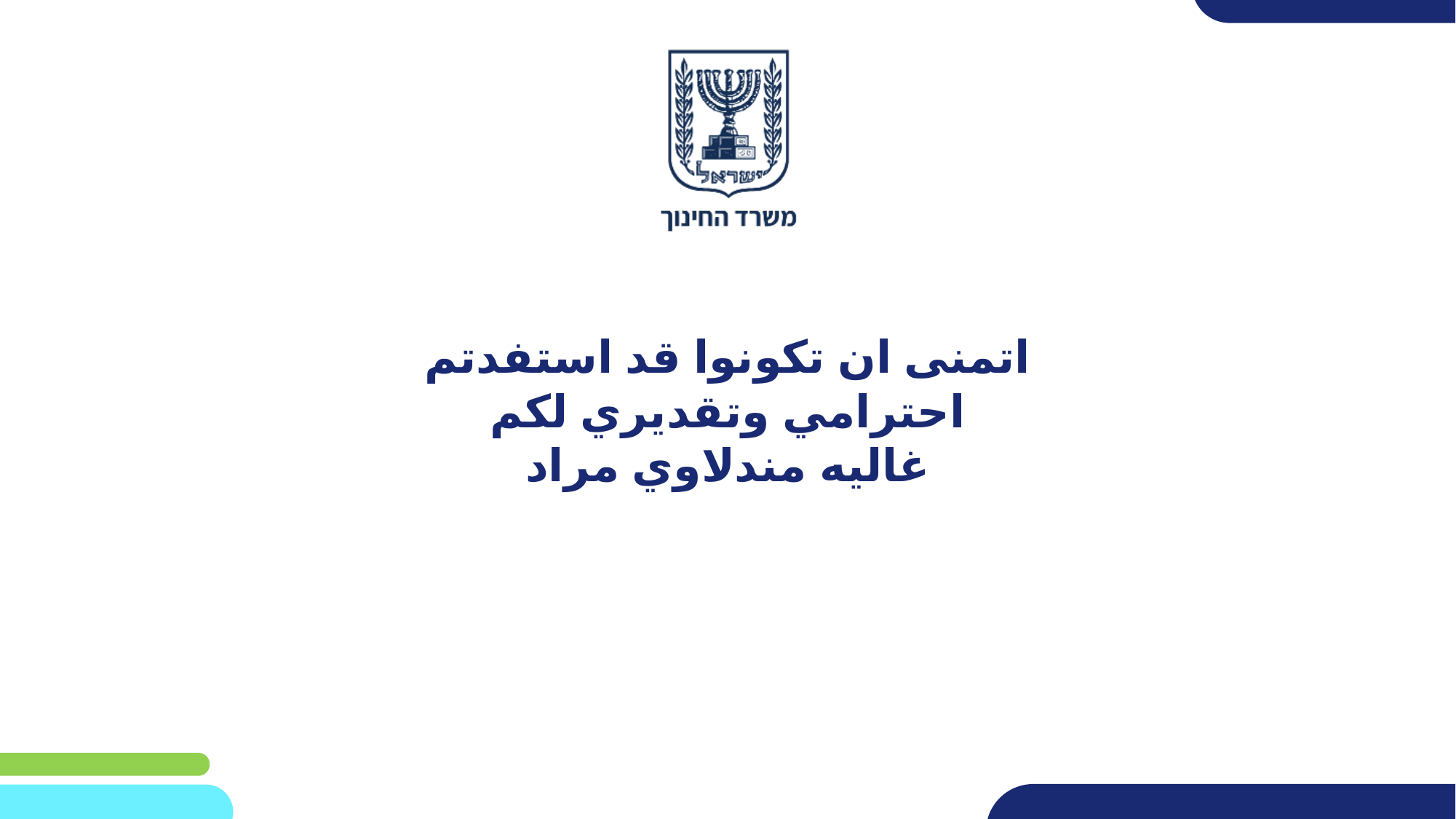

# اتمنى ان تكونوا قد استفدتم احترامي وتقديري لكم غاليه مندلاوي مراد